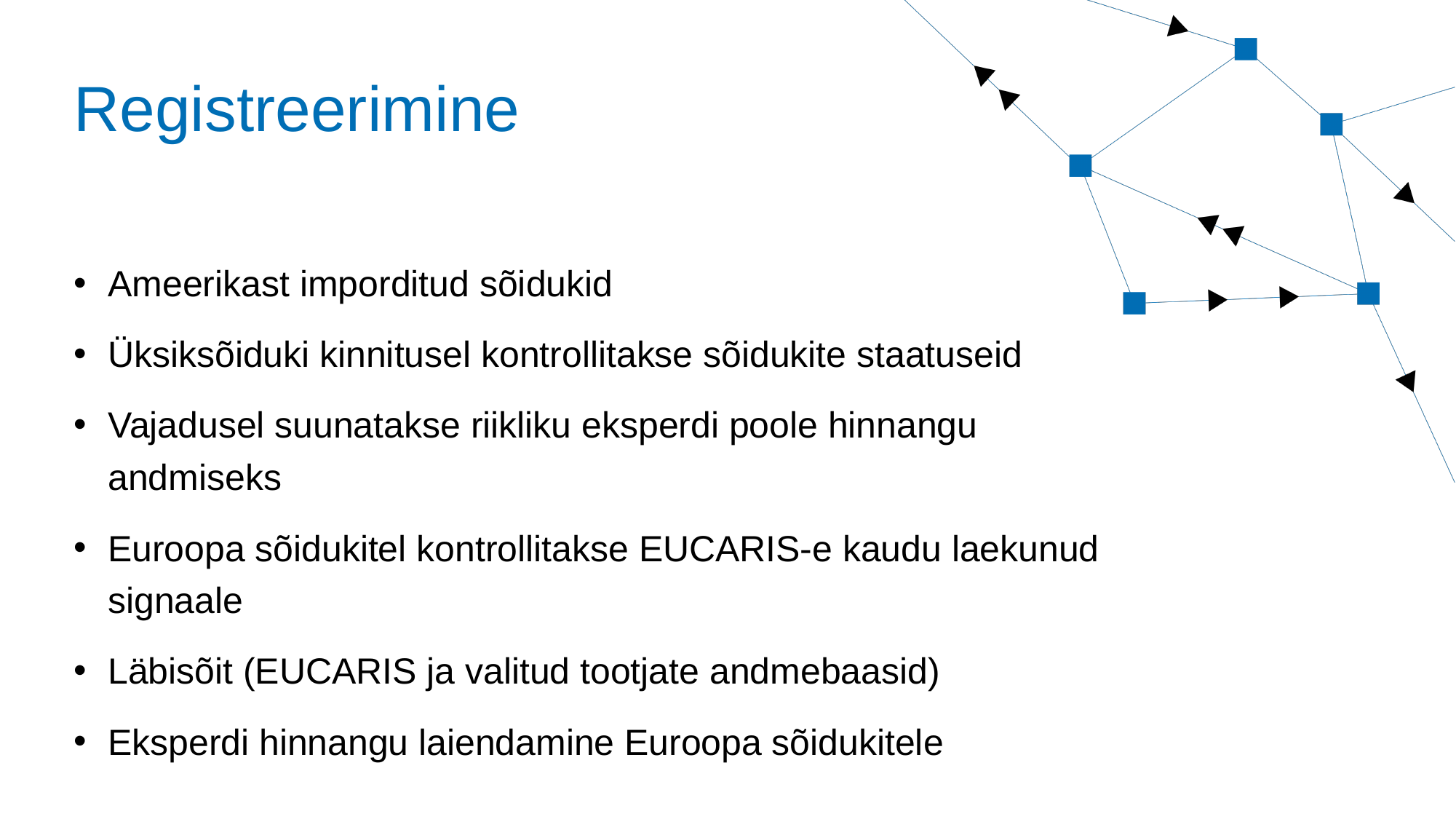

# Registreerimine
Ameerikast imporditud sõidukid
Üksiksõiduki kinnitusel kontrollitakse sõidukite staatuseid
Vajadusel suunatakse riikliku eksperdi poole hinnangu andmiseks
Euroopa sõidukitel kontrollitakse EUCARIS-e kaudu laekunud signaale
Läbisõit (EUCARIS ja valitud tootjate andmebaasid)
Eksperdi hinnangu laiendamine Euroopa sõidukitele